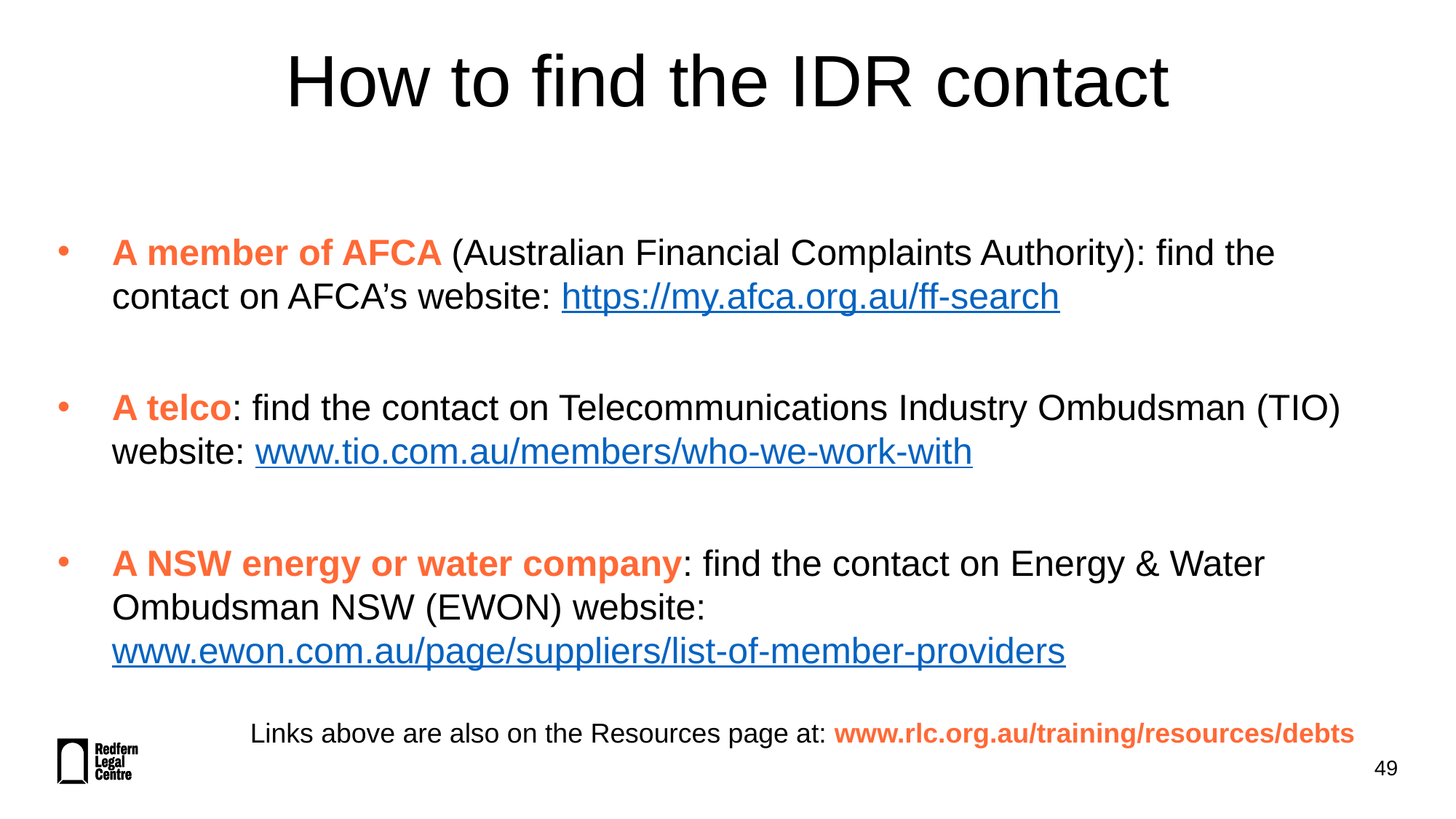

# How to find the IDR contact
A member of AFCA (Australian Financial Complaints Authority): find the contact on AFCA’s website: https://my.afca.org.au/ff-search

A telco: find the contact on Telecommunications Industry Ombudsman (TIO) website: www.tio.com.au/members/who-we-work-with

A NSW energy or water company: find the contact on Energy & Water Ombudsman NSW (EWON) website: www.ewon.com.au/page/suppliers/list-of-member-providers
Links above are also on the Resources page at: www.rlc.org.au/training/resources/debts
49